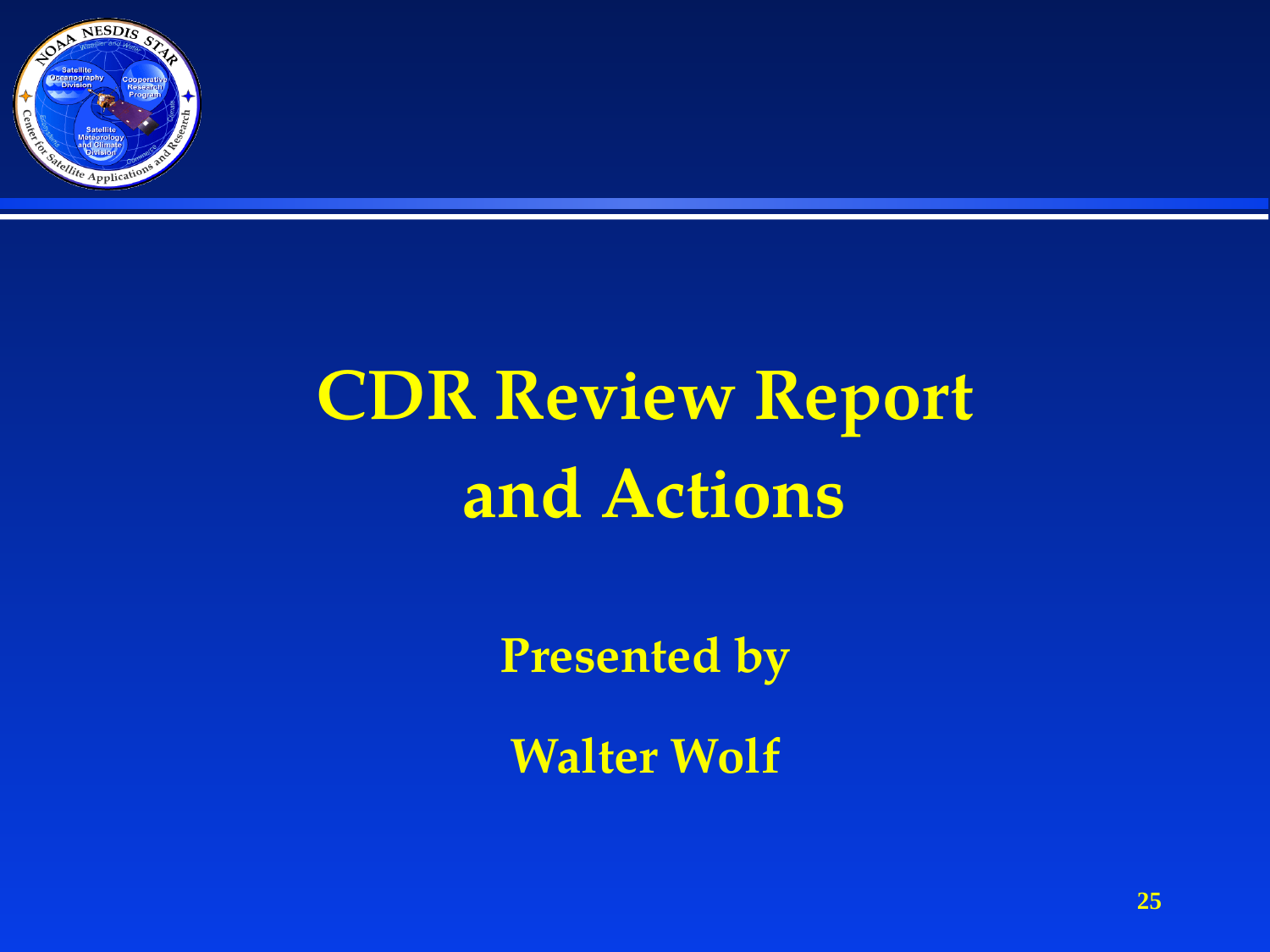

CDR Review Report
 and Actions
Presented by
Walter Wolf
25